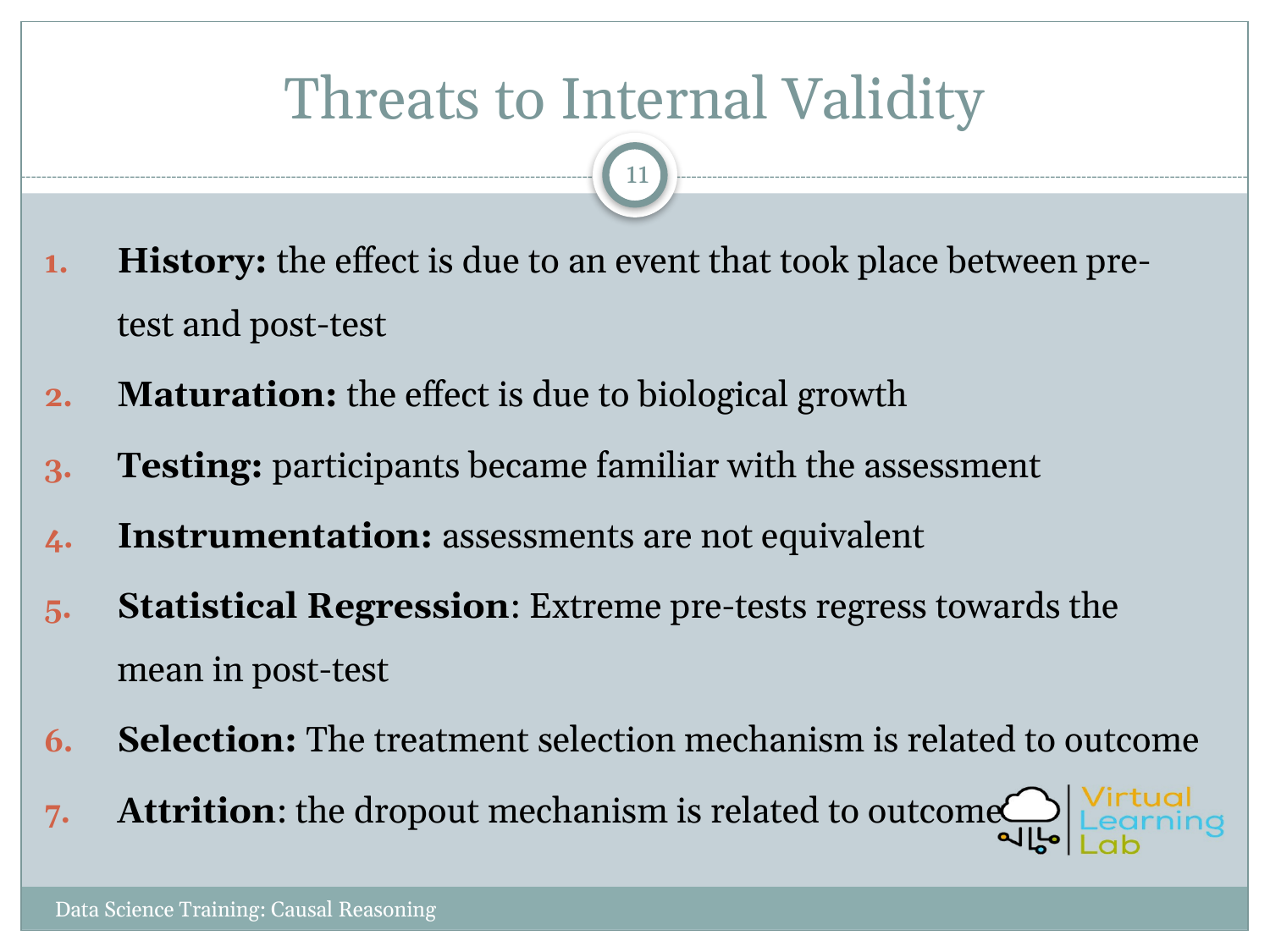

# Threats to Internal Validity
11
History: the effect is due to an event that took place between pre-test and post-test
Maturation: the effect is due to biological growth
Testing: participants became familiar with the assessment
Instrumentation: assessments are not equivalent
Statistical Regression: Extreme pre-tests regress towards the mean in post-test
Selection: The treatment selection mechanism is related to outcome
Attrition: the dropout mechanism is related to outcome

Data Science Training: Causal Reasoning